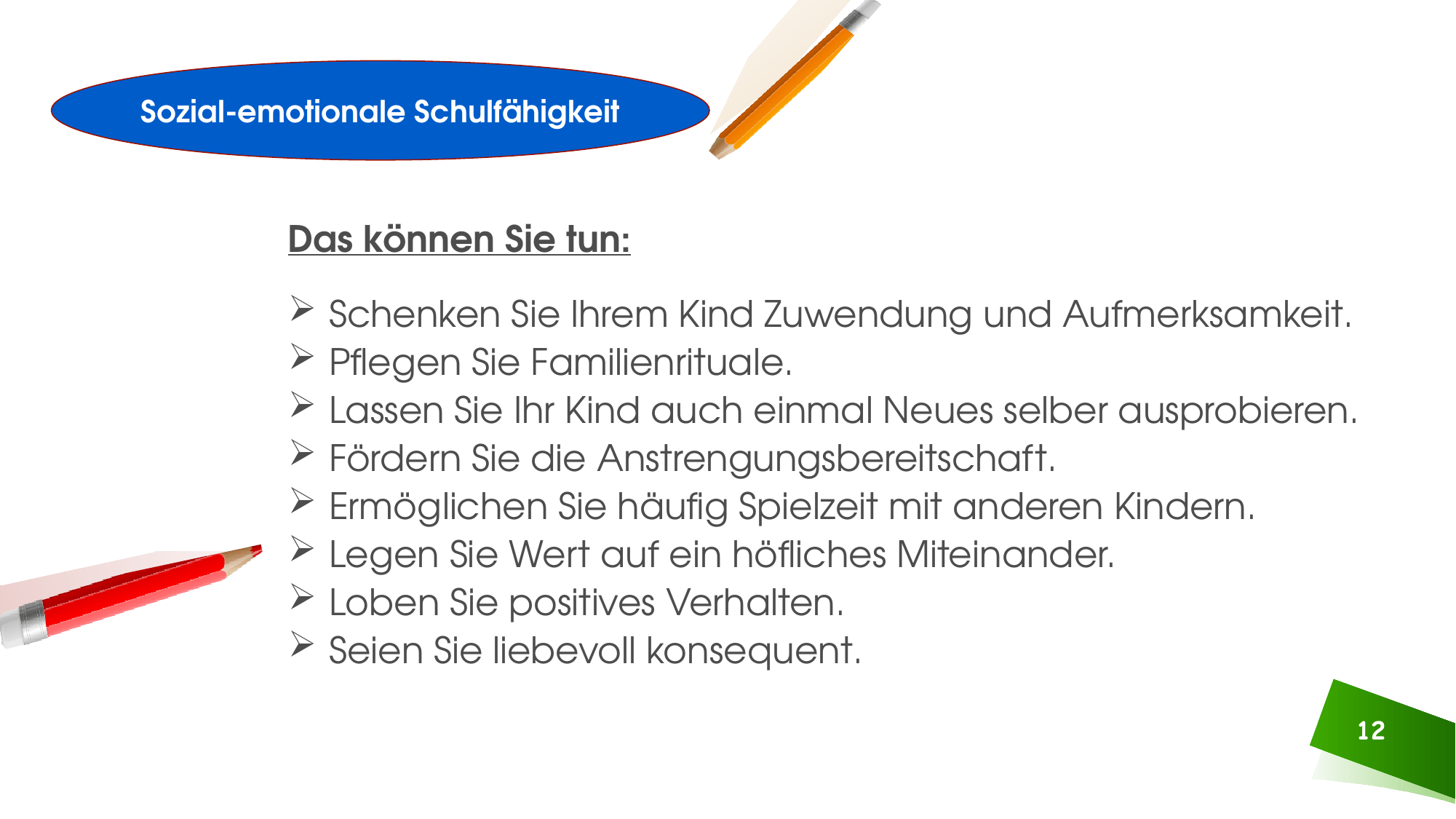

Sozial-emotionale Schulfähigkeit
Das können Sie tun:

Schenken Sie Ihrem Kind Zuwendung und Aufmerksamkeit.
Pflegen Sie Familienrituale.
Lassen Sie Ihr Kind auch einmal Neues selber ausprobieren.
Fördern Sie die Anstrengungsbereitschaft.
Ermöglichen Sie häufig Spielzeit mit anderen Kindern.
Legen Sie Wert auf ein höfliches Miteinander.
Loben Sie positives Verhalten.
Seien Sie liebevoll konsequent.

12